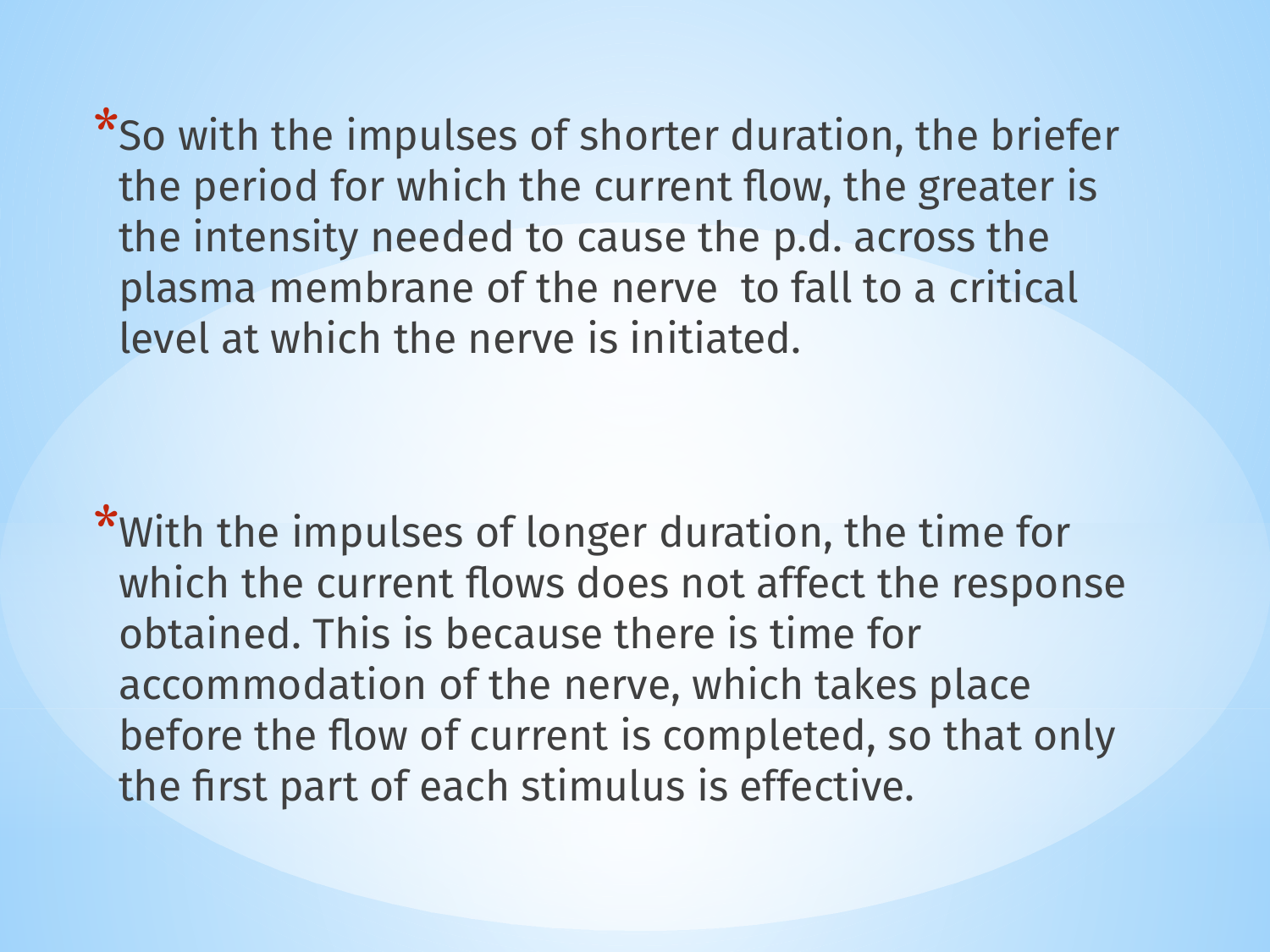

So with the impulses of shorter duration, the briefer the period for which the current flow, the greater is the intensity needed to cause the p.d. across the plasma membrane of the nerve  to fall to a critical level at which the nerve is initiated.

With the impulses of longer duration, the time for which the current flows does not affect the response obtained. This is because there is time for accommodation of the nerve, which takes place before the flow of current is completed, so that only the first part of each stimulus is effective.
#